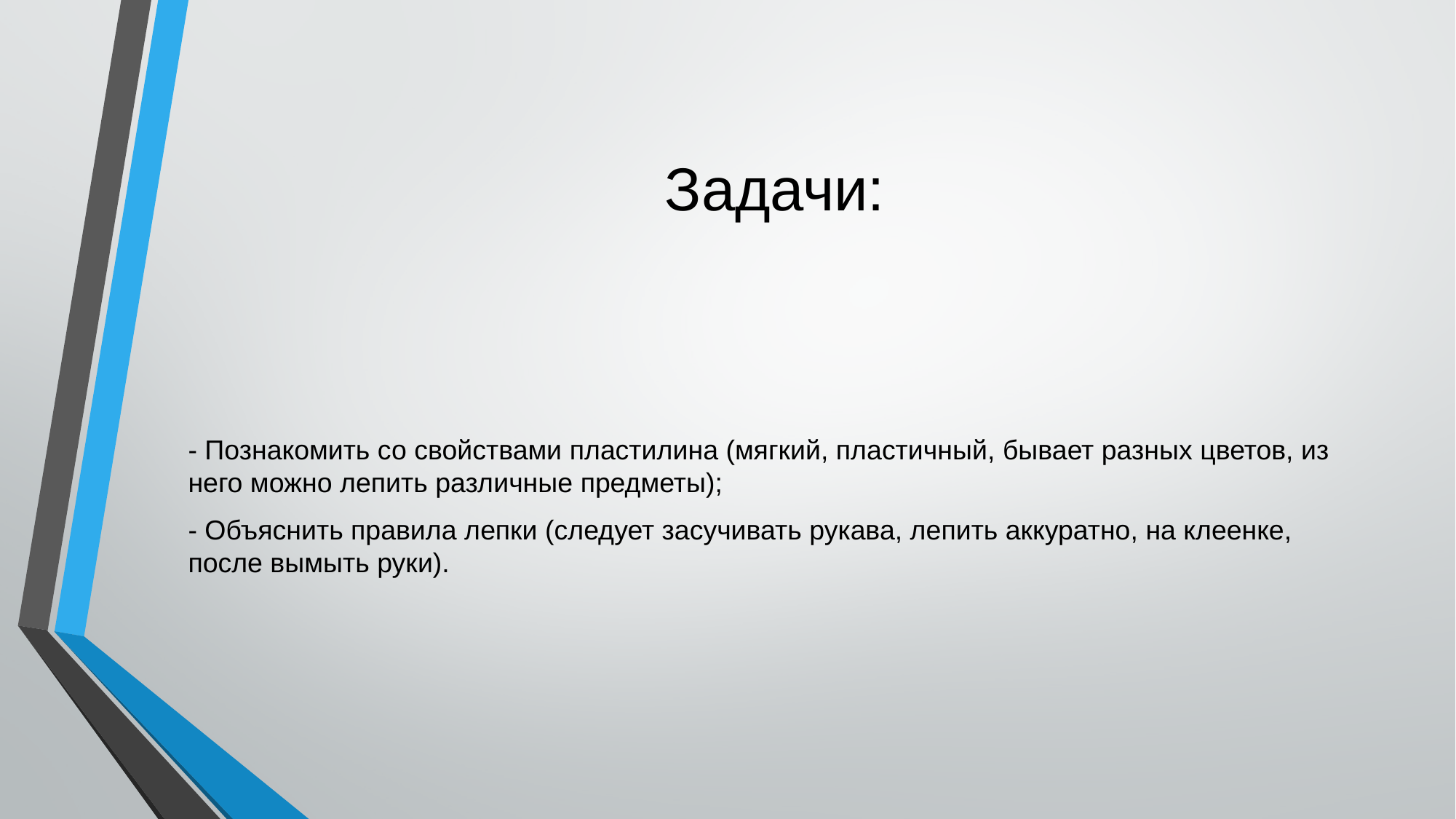

# Задачи:
- Познакомить со свойствами пластилина (мягкий, пластичный, бывает разных цветов, из него можно лепить различные предметы);
- Объяснить правила лепки (следует засучивать рукава, лепить аккуратно, на клеенке, после вымыть руки).